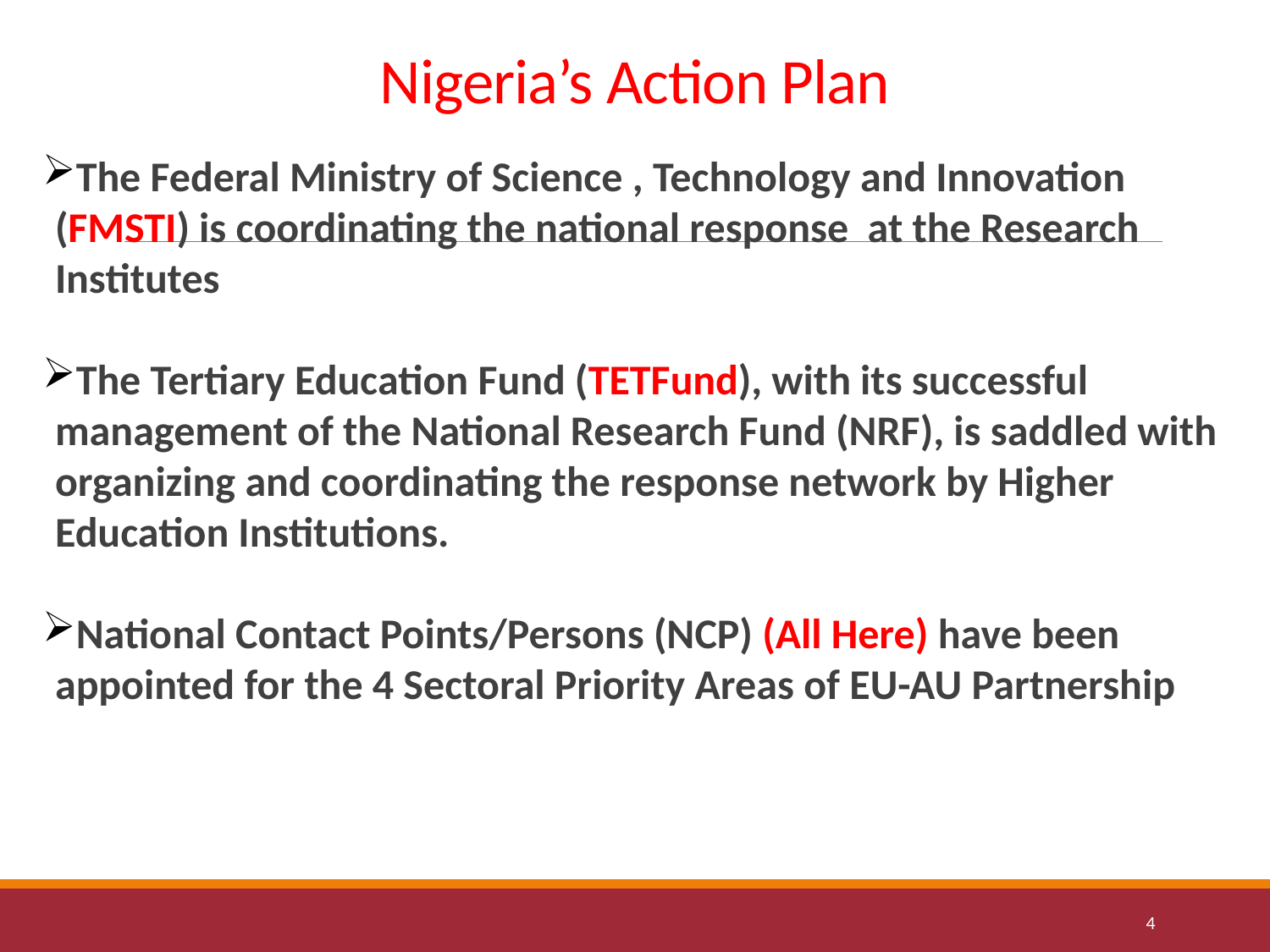

# Nigeria’s Action Plan
The Federal Ministry of Science , Technology and Innovation (FMSTI) is coordinating the national response  at the Research Institutes

The Tertiary Education Fund (TETFund), with its successful management of the National Research Fund (NRF), is saddled with organizing and coordinating the response network by Higher Education Institutions.

National Contact Points/Persons (NCP) (All Here) have been appointed for the 4 Sectoral Priority Areas of EU-AU Partnership
4